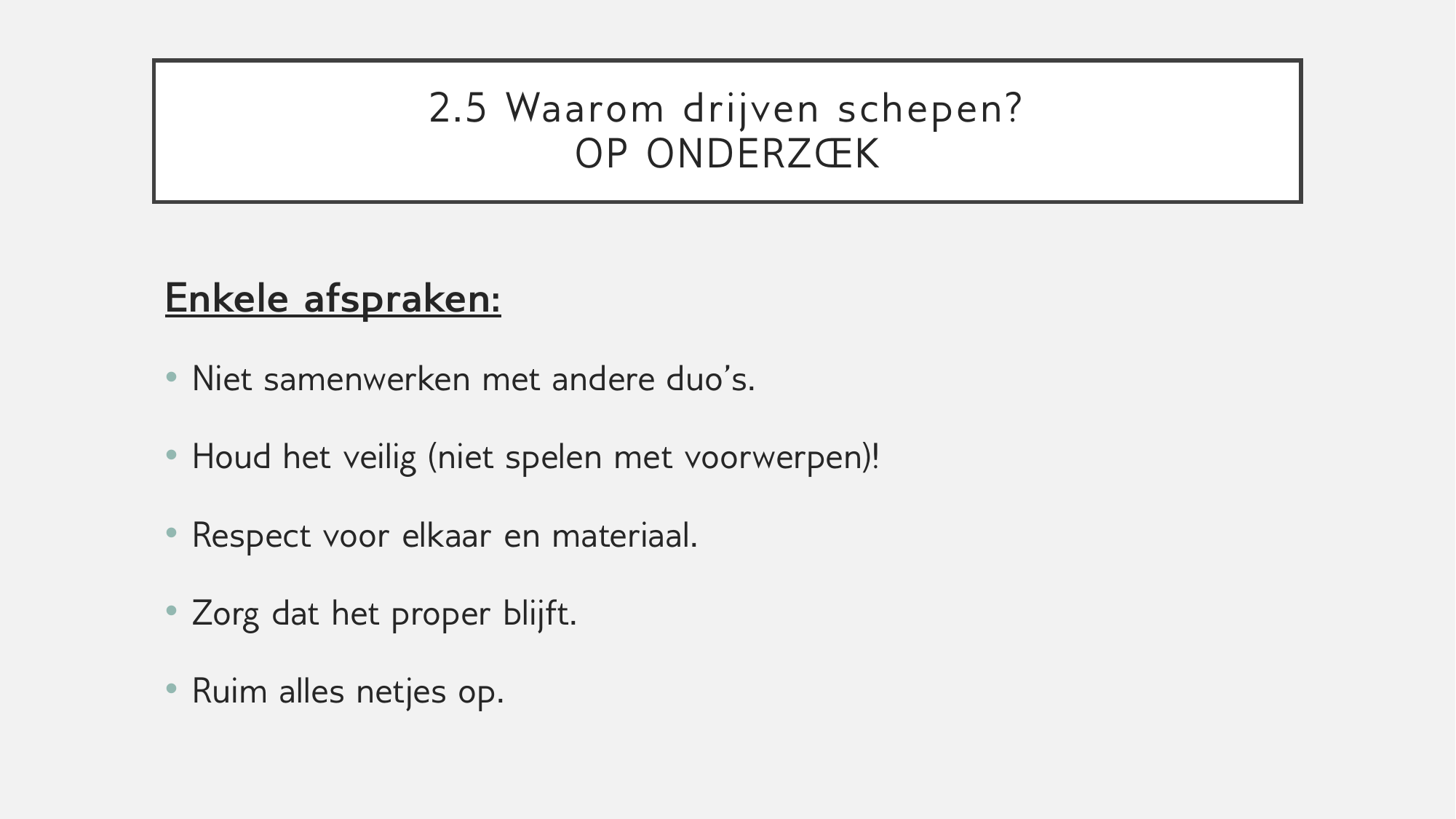

# 2.5 Waarom drijven schepen? OP ONDERZOEK
Enkele afspraken:
Niet samenwerken met andere duo’s.
Houd het veilig (niet spelen met voorwerpen)!
Respect voor elkaar en materiaal.
Zorg dat het proper blijft.
Ruim alles netjes op.